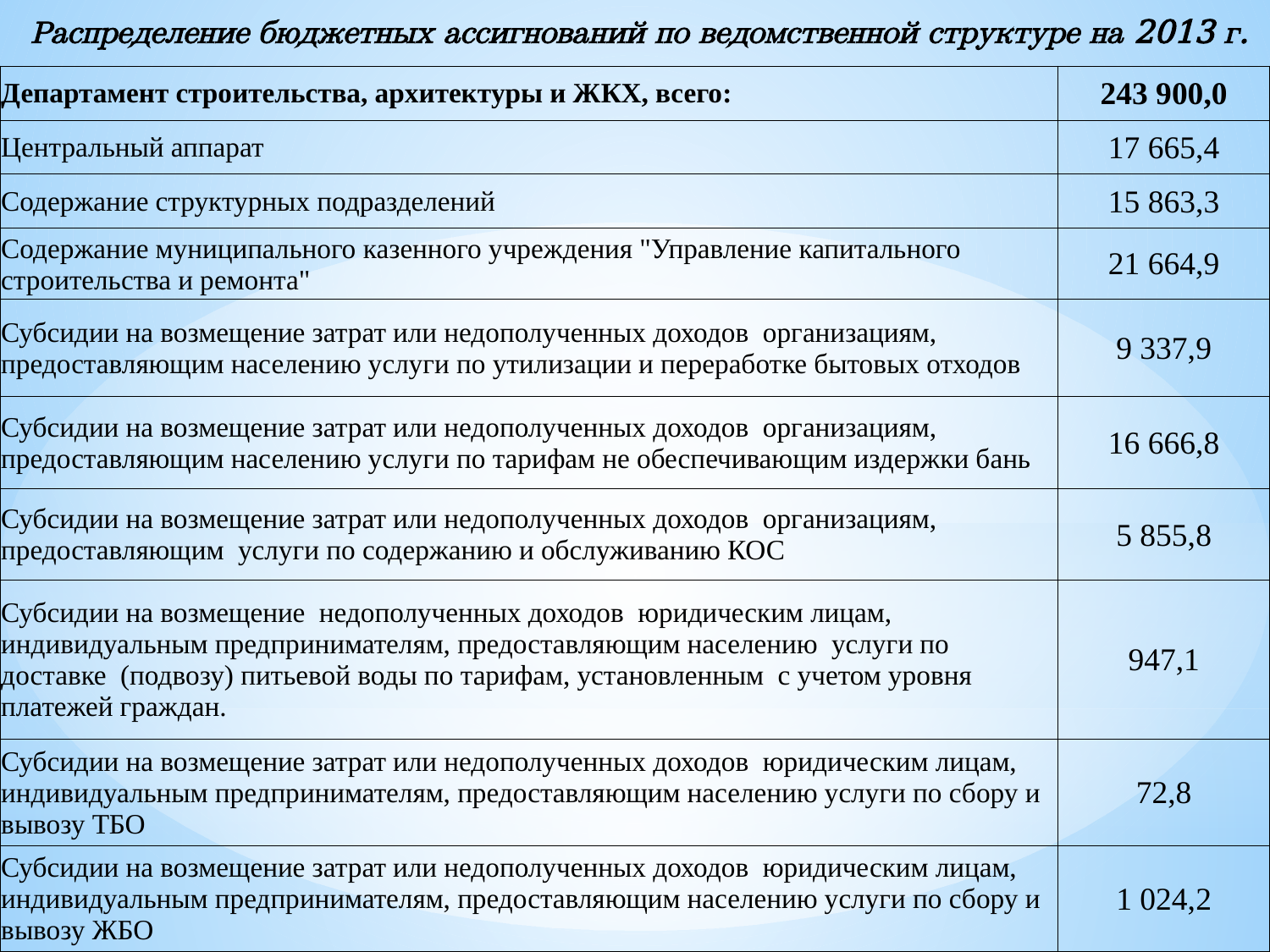

Распределение бюджетных ассигнований по ведомственной структуре на 2013 г.
| Департамент строительства, архитектуры и ЖКХ, всего: | 243 900,0 |
| --- | --- |
| Центральный аппарат | 17 665,4 |
| Содержание структурных подразделений | 15 863,3 |
| Содержание муниципального казенного учреждения "Управление капитального строительства и ремонта" | 21 664,9 |
| Субсидии на возмещение затрат или недополученных доходов организациям, предоставляющим населению услуги по утилизации и переработке бытовых отходов | 9 337,9 |
| Субсидии на возмещение затрат или недополученных доходов организациям, предоставляющим населению услуги по тарифам не обеспечивающим издержки бань | 16 666,8 |
| Субсидии на возмещение затрат или недополученных доходов организациям, предоставляющим услуги по содержанию и обслуживанию КОС | 5 855,8 |
| Субсидии на возмещение недополученных доходов юридическим лицам, индивидуальным предпринимателям, предоставляющим населению услуги по доставке (подвозу) питьевой воды по тарифам, установленным с учетом уровня платежей граждан. | 947,1 |
| Субсидии на возмещение затрат или недополученных доходов юридическим лицам, индивидуальным предпринимателям, предоставляющим населению услуги по сбору и вывозу ТБО | 72,8 |
| Субсидии на возмещение затрат или недополученных доходов юридическим лицам, индивидуальным предпринимателям, предоставляющим населению услуги по сбору и вывозу ЖБО | 1 024,2 |